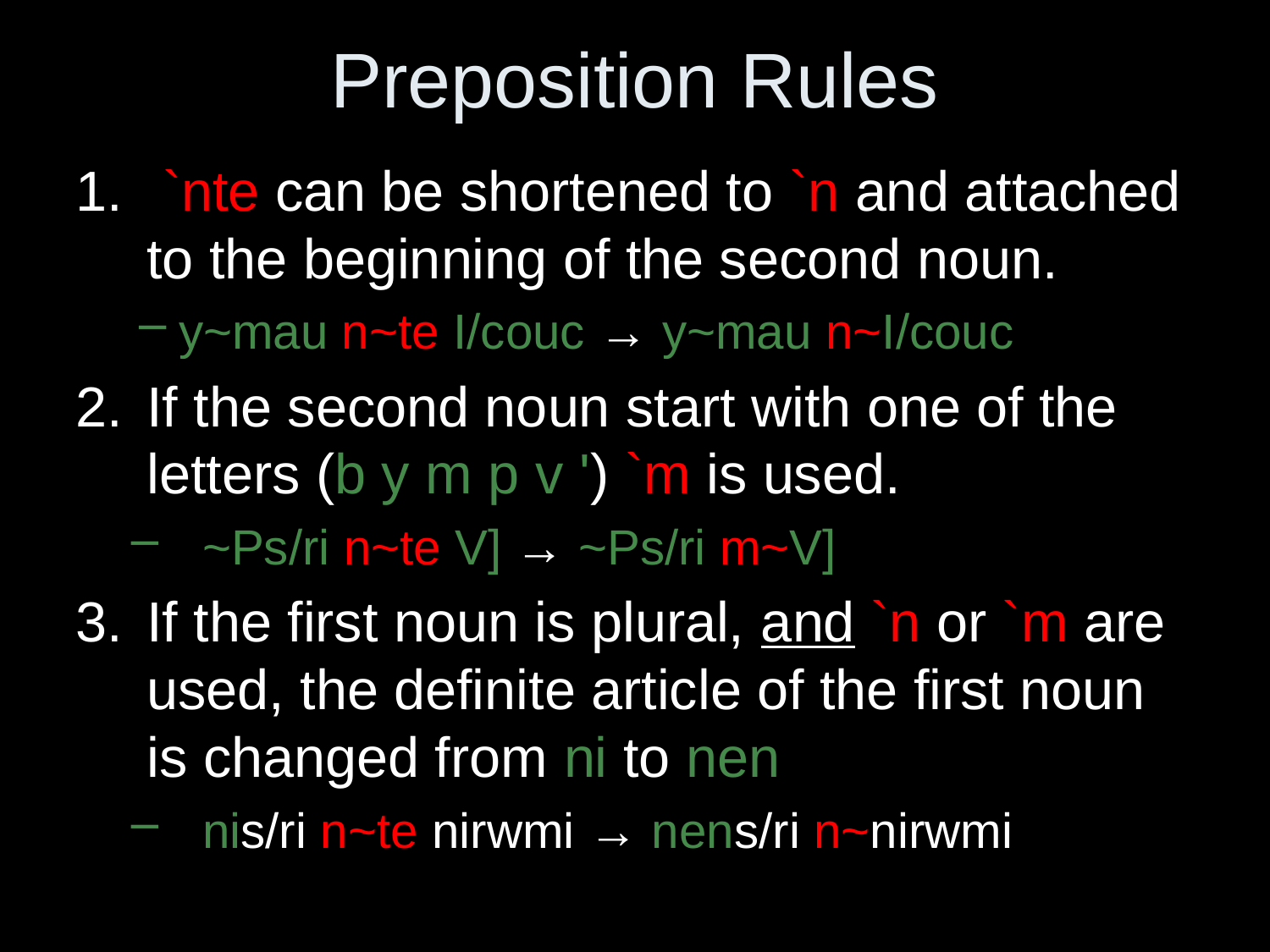

# Preposition Rules
 `nte can be shortened to `n and attached to the beginning of the second noun.
y~mau n~te I/couc → y~mau n~I/couc
If the second noun start with one of the letters (b y m p v ') `m is used.
~Ps/ri n~te V] → ~Ps/ri m~V]
If the first noun is plural, and `n or `m are used, the definite article of the first noun is changed from ni to nen
nis/ri n~te nirwmi → nens/ri n~nirwmi